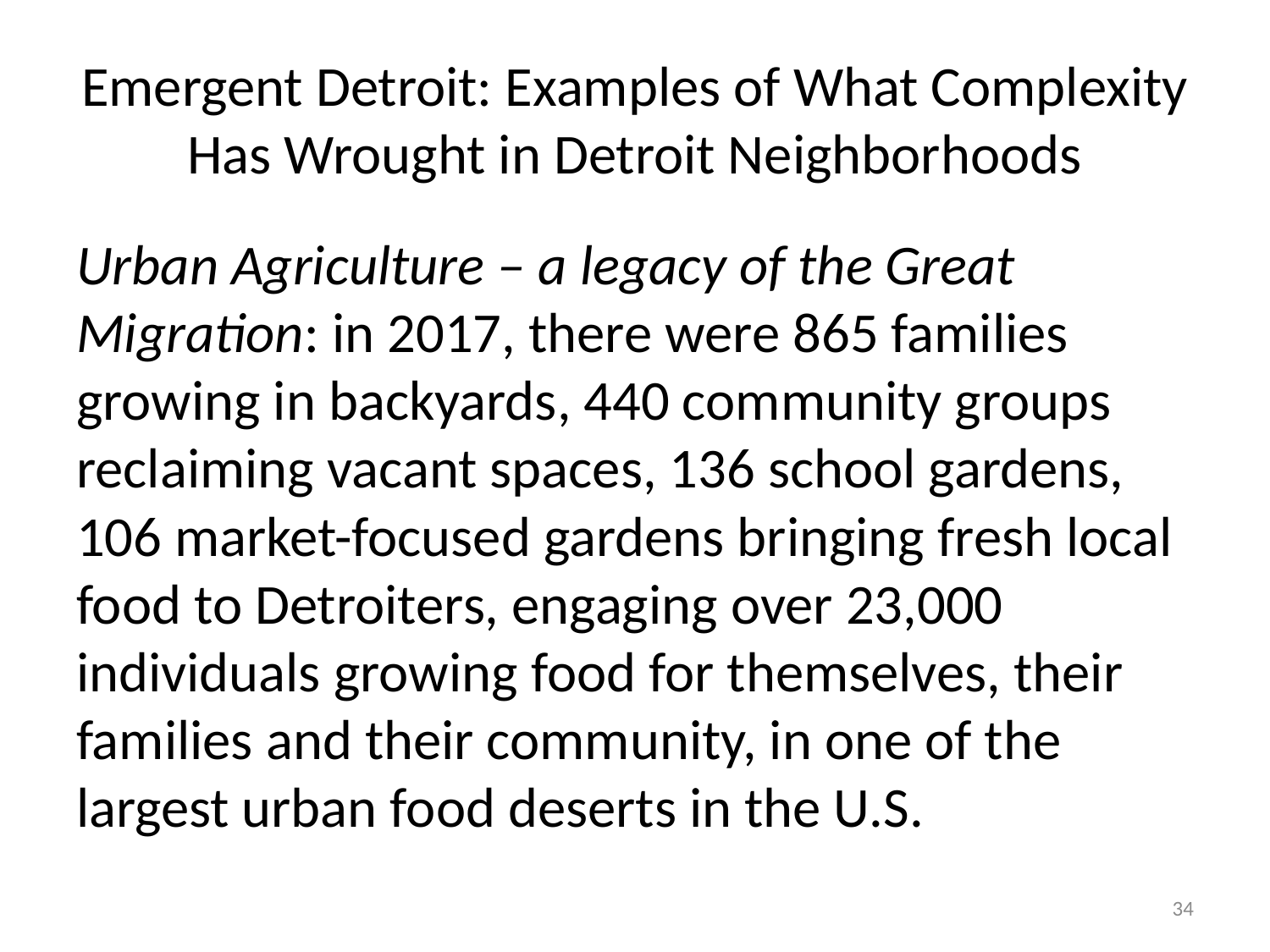

# Emergent Detroit: Examples of What Complexity Has Wrought in Detroit Neighborhoods
Urban Agriculture – a legacy of the Great Migration: in 2017, there were 865 families growing in backyards, 440 community groups reclaiming vacant spaces, 136 school gardens, 106 market-focused gardens bringing fresh local food to Detroiters, engaging over 23,000 individuals growing food for themselves, their families and their community, in one of the largest urban food deserts in the U.S.
34